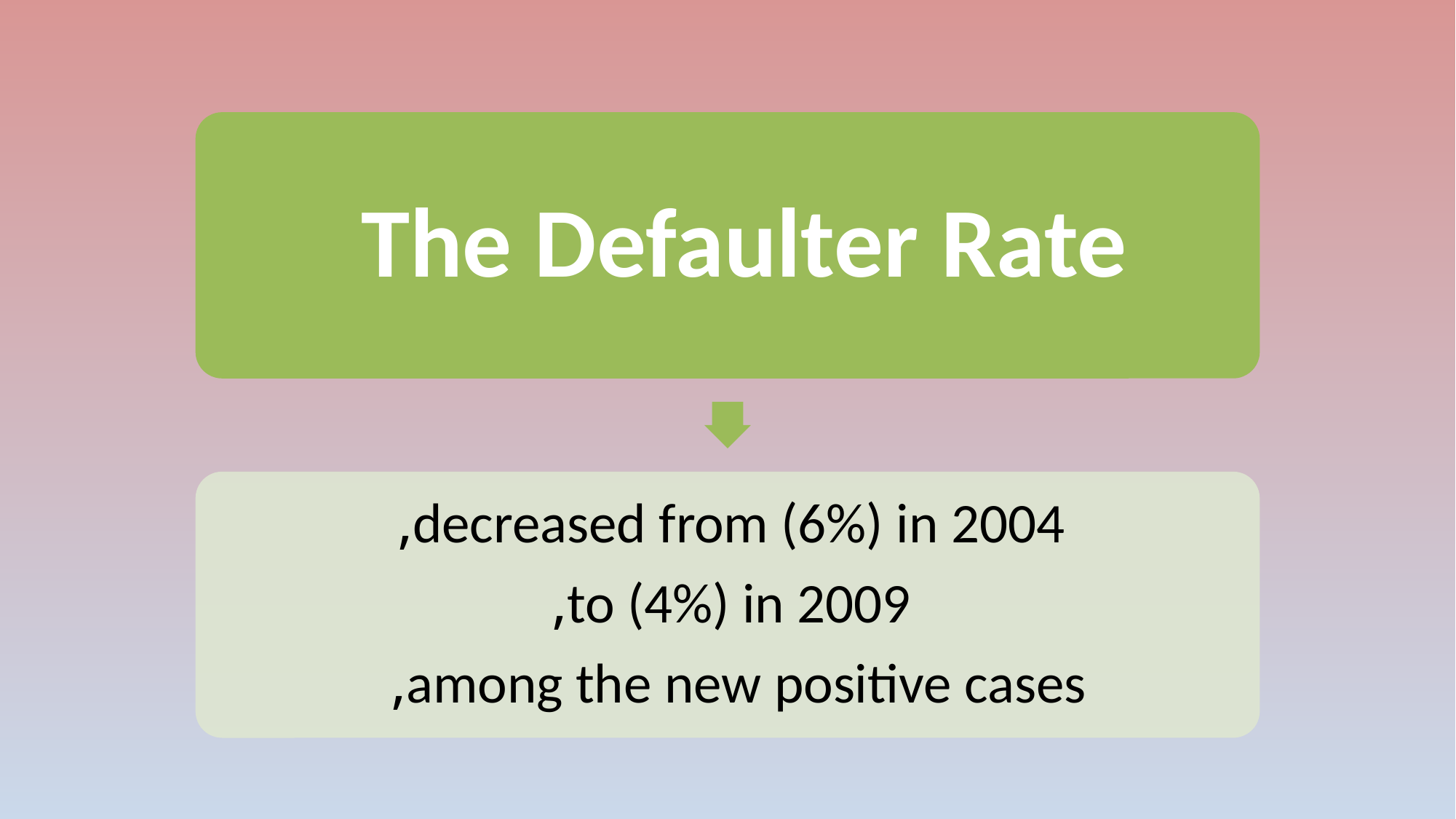

The Defaulter Rate
decreased from (6%) in 2004,
to (4%) in 2009,
among the new positive cases,